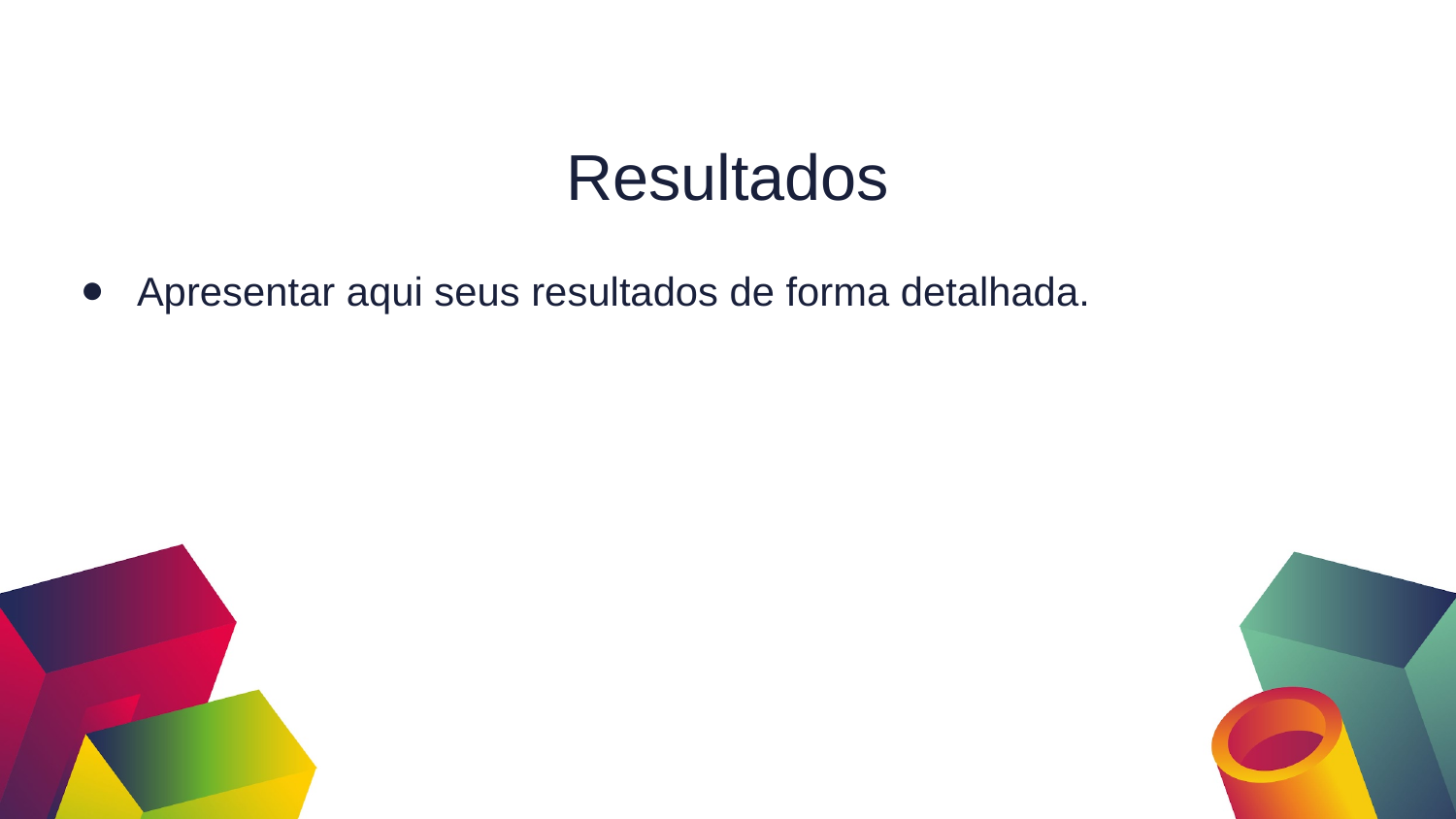

Resultados

Apresentar aqui seus resultados de forma detalhada.